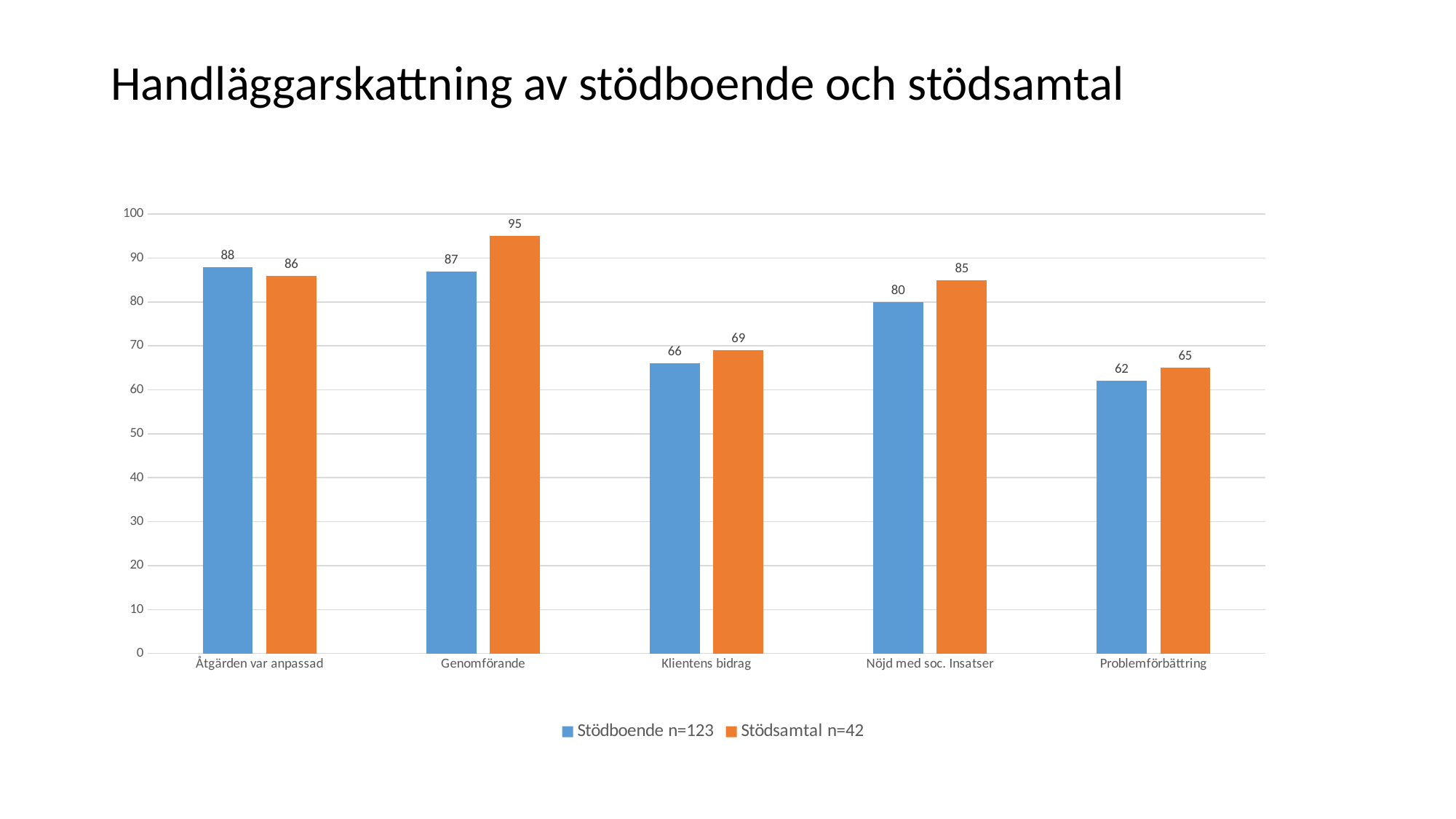

# Handläggarskattning av stödboende och stödsamtal

### Chart

| Category | Stödboende n=123 | Stödsamtal n=42 |
|---|---|---|
| Åtgärden var anpassad | 88.0 | 86.0 |
| Genomförande | 87.0 | 95.0 |
| Klientens bidrag | 66.0 | 69.0 |
| Nöjd med soc. Insatser | 80.0 | 85.0 |
| Problemförbättring | 62.0 | 65.0 |